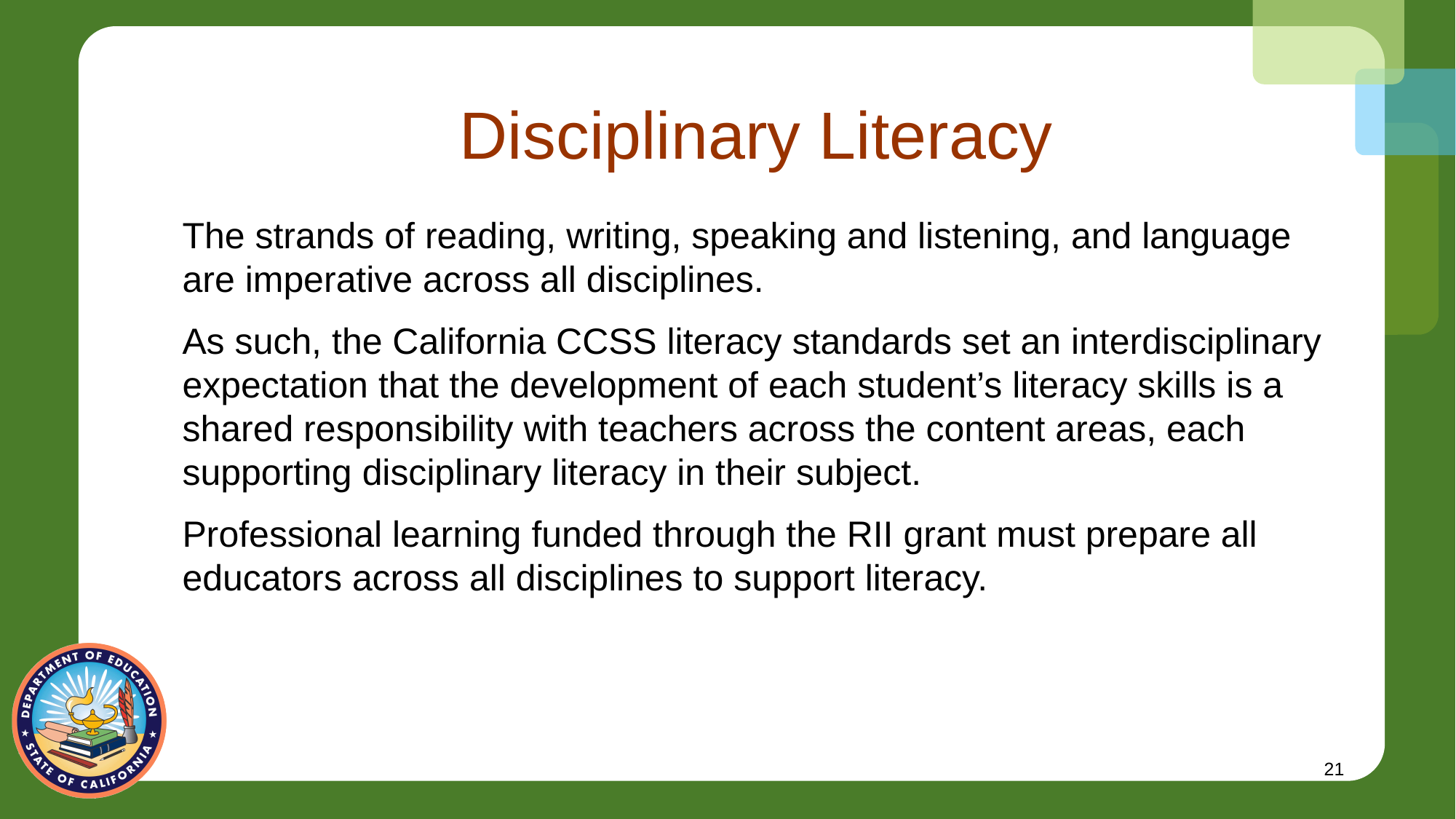

# Disciplinary Literacy
The strands of reading, writing, speaking and listening, and language are imperative across all disciplines.
As such, the California CCSS literacy standards set an interdisciplinary expectation that the development of each student’s literacy skills is a shared responsibility with teachers across the content areas, each supporting disciplinary literacy in their subject.
Professional learning funded through the RII grant must prepare all educators across all disciplines to support literacy.
21